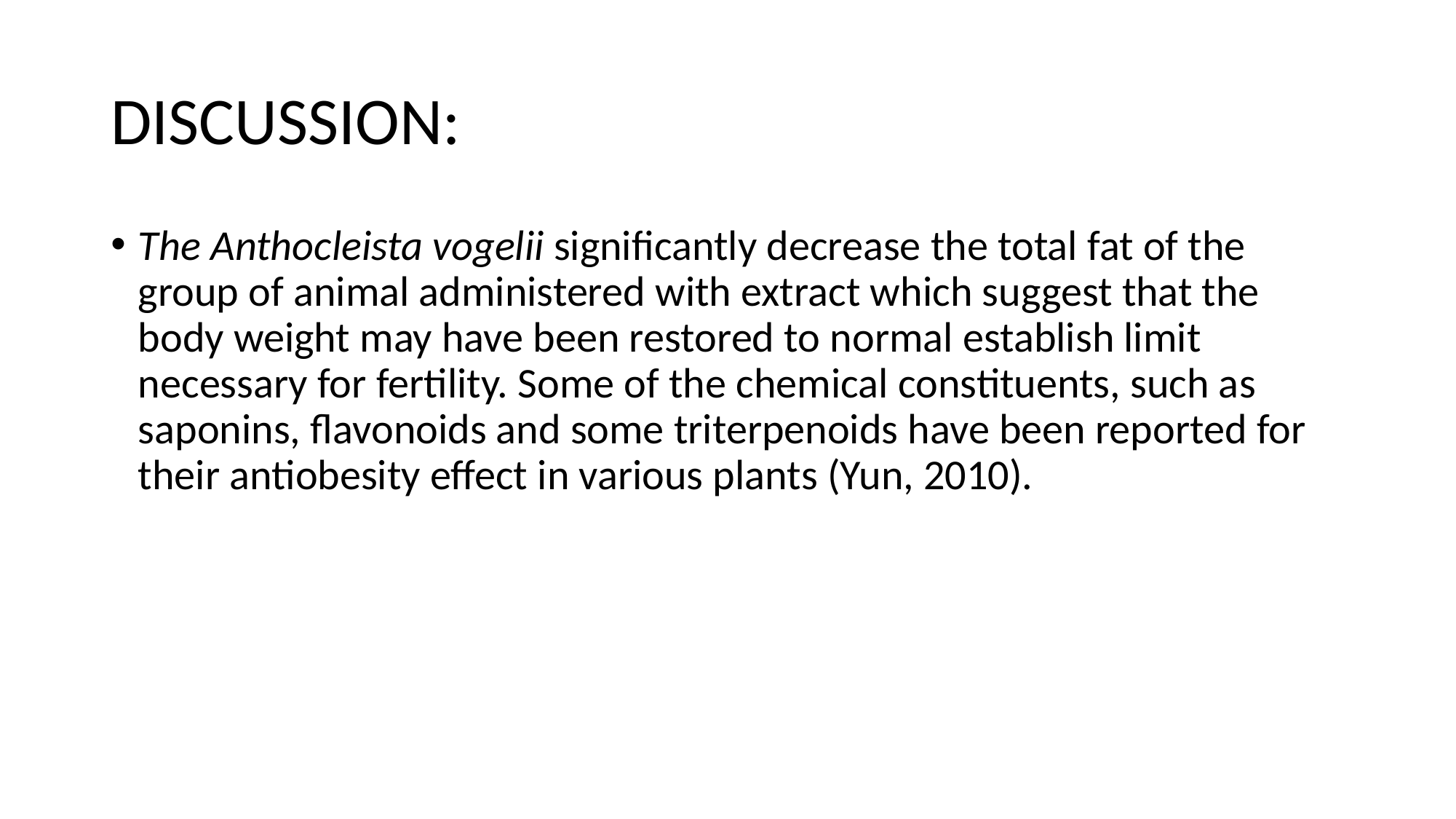

# DISCUSSION:
The Anthocleista vogelii significantly decrease the total fat of the group of animal administered with extract which suggest that the body weight may have been restored to normal establish limit necessary for fertility. Some of the chemical constituents, such as saponins, flavonoids and some triterpenoids have been reported for their antiobesity effect in various plants (Yun, 2010).